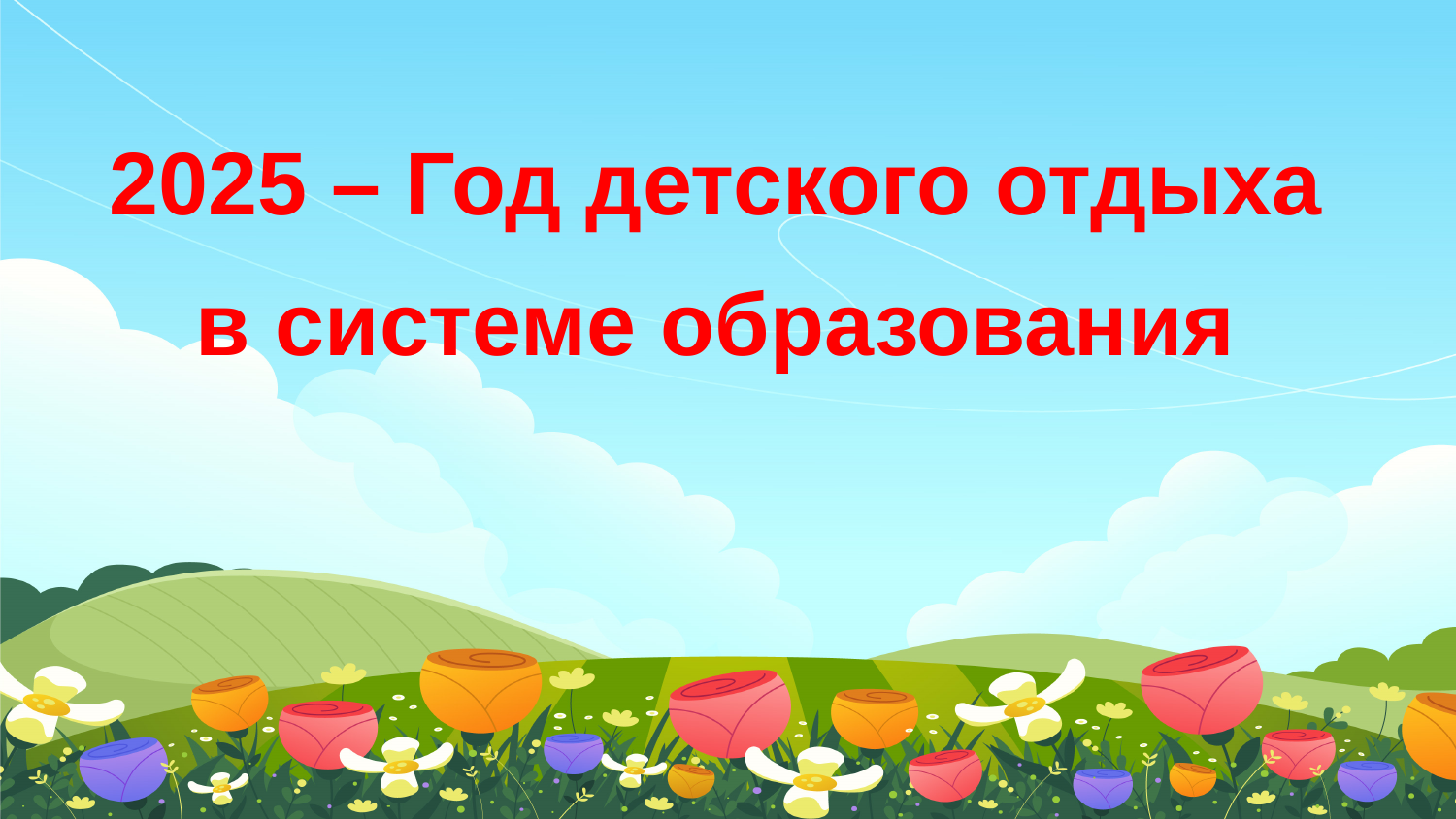

2025 – Год детского отдыха

в системе образования